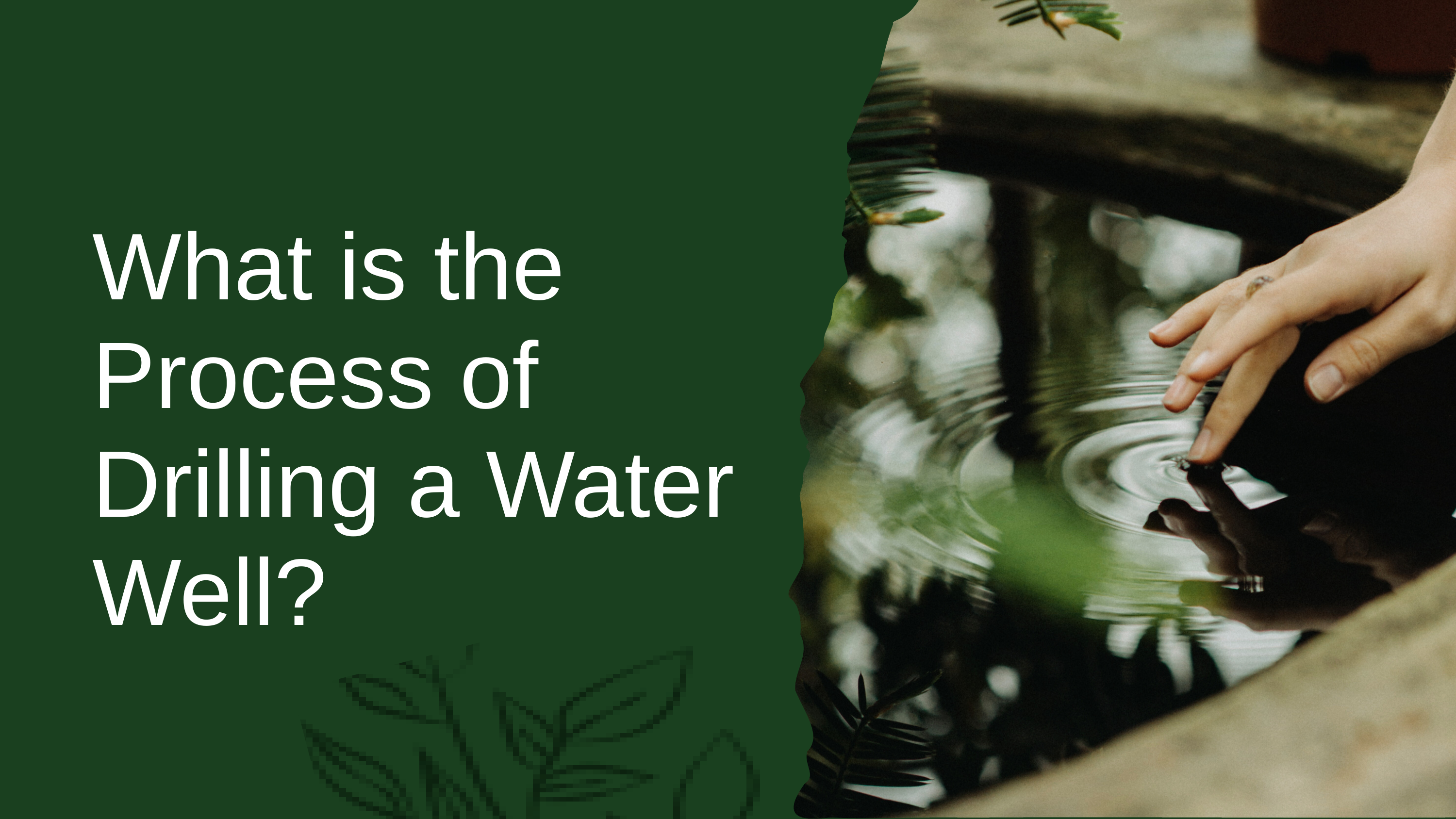

What is the Process of Drilling a Water Well?